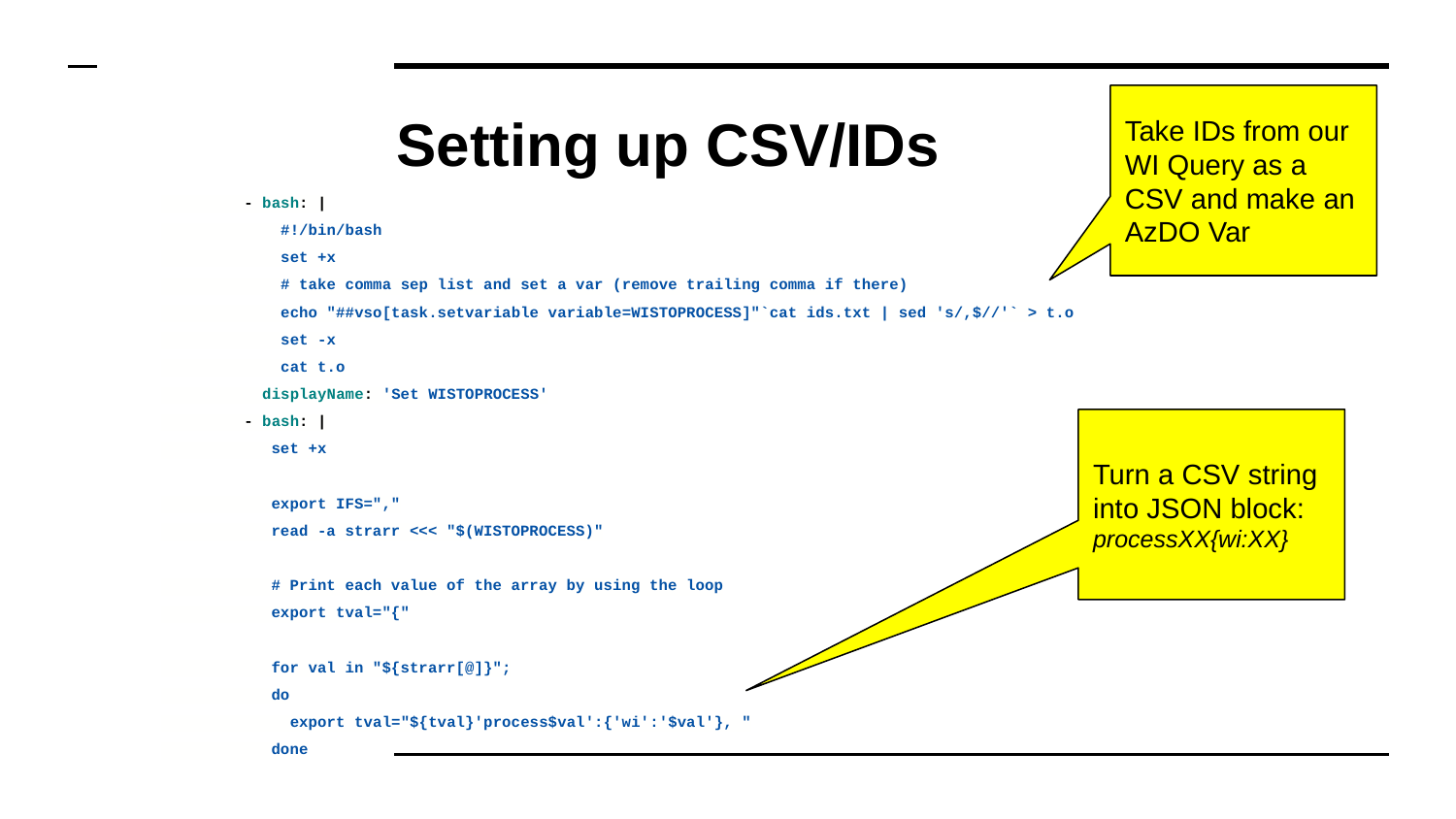

Take IDs from our WI Query as a CSV and make an AzDO Var
# Setting up CSV/IDs
         - bash: |
             #!/bin/bash
             set +x
             # take comma sep list and set a var (remove trailing comma if there)
             echo "##vso[task.setvariable variable=WISTOPROCESS]"`cat ids.txt | sed 's/,$//'` > t.o
             set -x
             cat t.o
           displayName: 'Set WISTOPROCESS'
         - bash: |
            set +x

            export IFS=","
            read -a strarr <<< "$(WISTOPROCESS)"

            # Print each value of the array by using the loop
            export tval="{"

            for val in "${strarr[@]}";
            do
              export tval="${tval}'process$val':{'wi':'$val'}, "
            done

Turn a CSV string  into JSON block:
processXX{wi:XX}